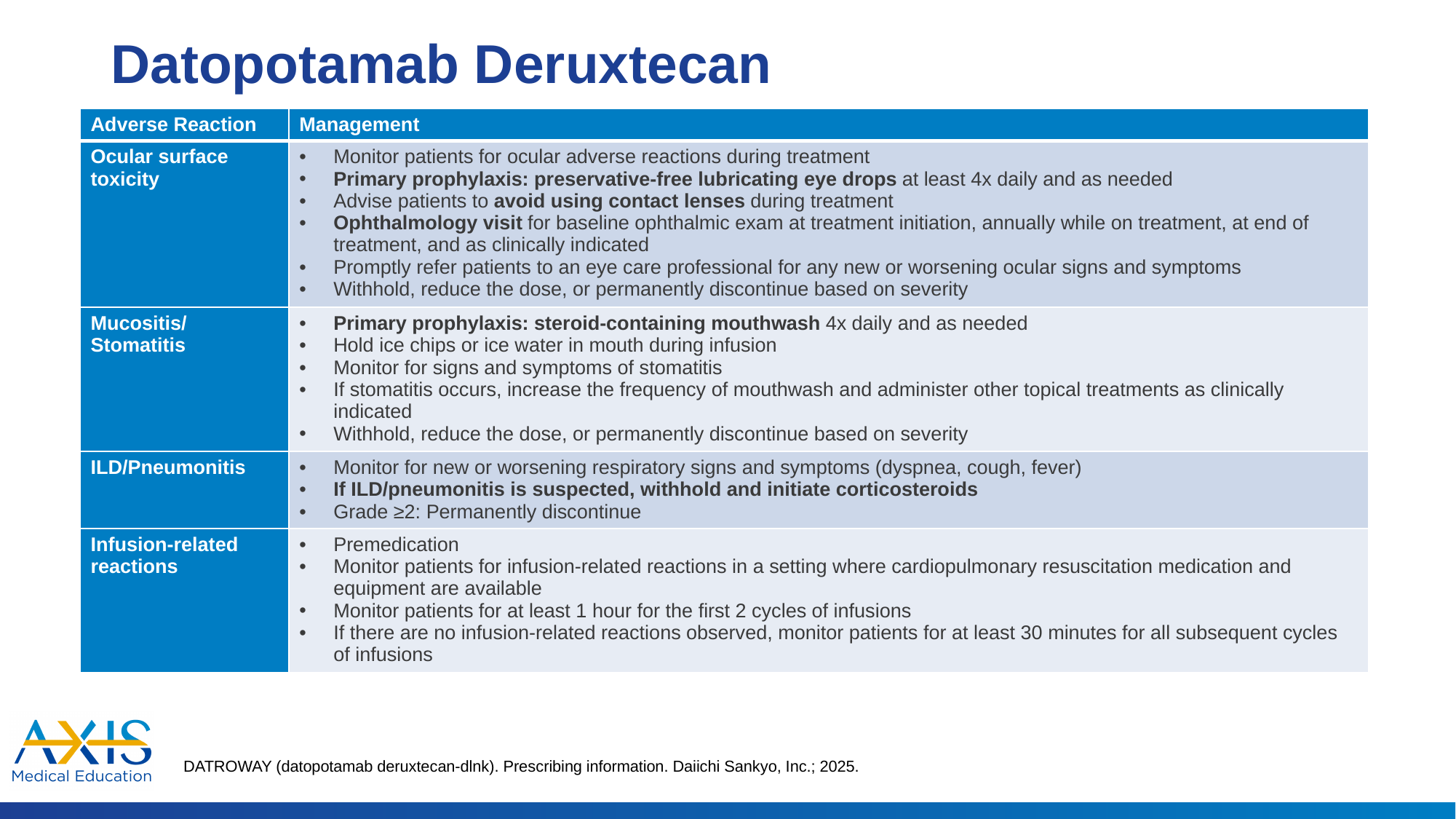

# Datopotamab Deruxtecan
| Adverse Reaction | Management |
| --- | --- |
| Ocular surface toxicity | Monitor patients for ocular adverse reactions during treatment Primary prophylaxis: preservative-free lubricating eye drops at least 4x daily and as needed Advise patients to avoid using contact lenses during treatment Ophthalmology visit for baseline ophthalmic exam at treatment initiation, annually while on treatment, at end of treatment, and as clinically indicated Promptly refer patients to an eye care professional for any new or worsening ocular signs and symptoms Withhold, reduce the dose, or permanently discontinue based on severity |
| Mucositis/ Stomatitis | Primary prophylaxis: steroid-containing mouthwash 4x daily and as needed Hold ice chips or ice water in mouth during infusion Monitor for signs and symptoms of stomatitis If stomatitis occurs, increase the frequency of mouthwash and administer other topical treatments as clinically indicated Withhold, reduce the dose, or permanently discontinue based on severity |
| ILD/Pneumonitis | Monitor for new or worsening respiratory signs and symptoms (dyspnea, cough, fever) If ILD/pneumonitis is suspected, withhold and initiate corticosteroids Grade ≥2: Permanently discontinue |
| Infusion-related reactions | Premedication Monitor patients for infusion-related reactions in a setting where cardiopulmonary resuscitation medication and equipment are available Monitor patients for at least 1 hour for the first 2 cycles of infusions If there are no infusion-related reactions observed, monitor patients for at least 30 minutes for all subsequent cycles of infusions |
DATROWAY (datopotamab deruxtecan-dlnk). Prescribing information. Daiichi Sankyo, Inc.; 2025.